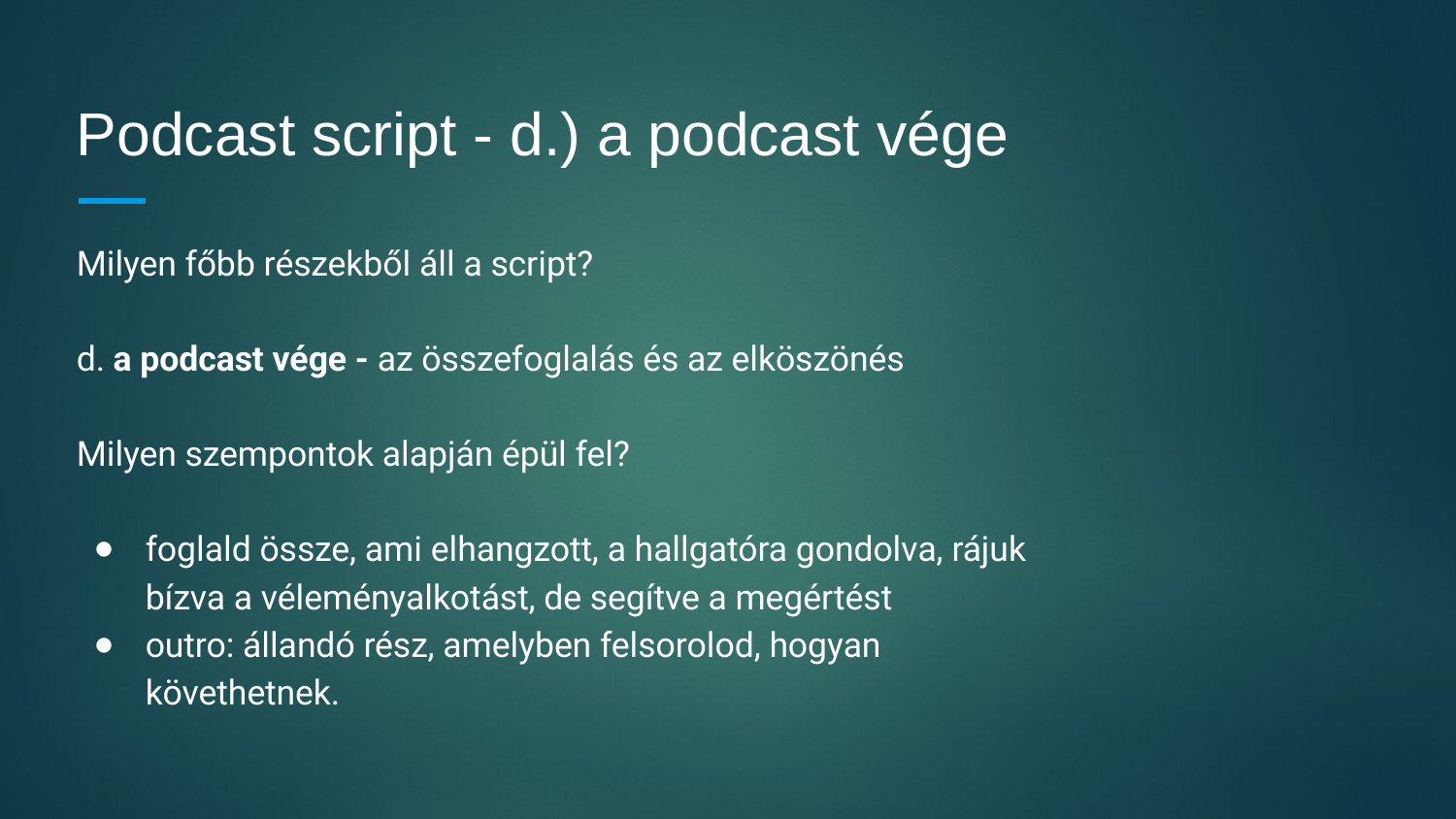

# Podcast script - d.) a podcast vége
Milyen főbb részekből áll a script?

d. a podcast vége - az összefoglalás és az elköszönés

Milyen szempontok alapján épül fel?

foglald össze, ami elhangzott, a hallgatóra gondolva, rájuk bízva a véleményalkotást, de segítve a megértést
outro: állandó rész, amelyben felsorolod, hogyan követhetnek.